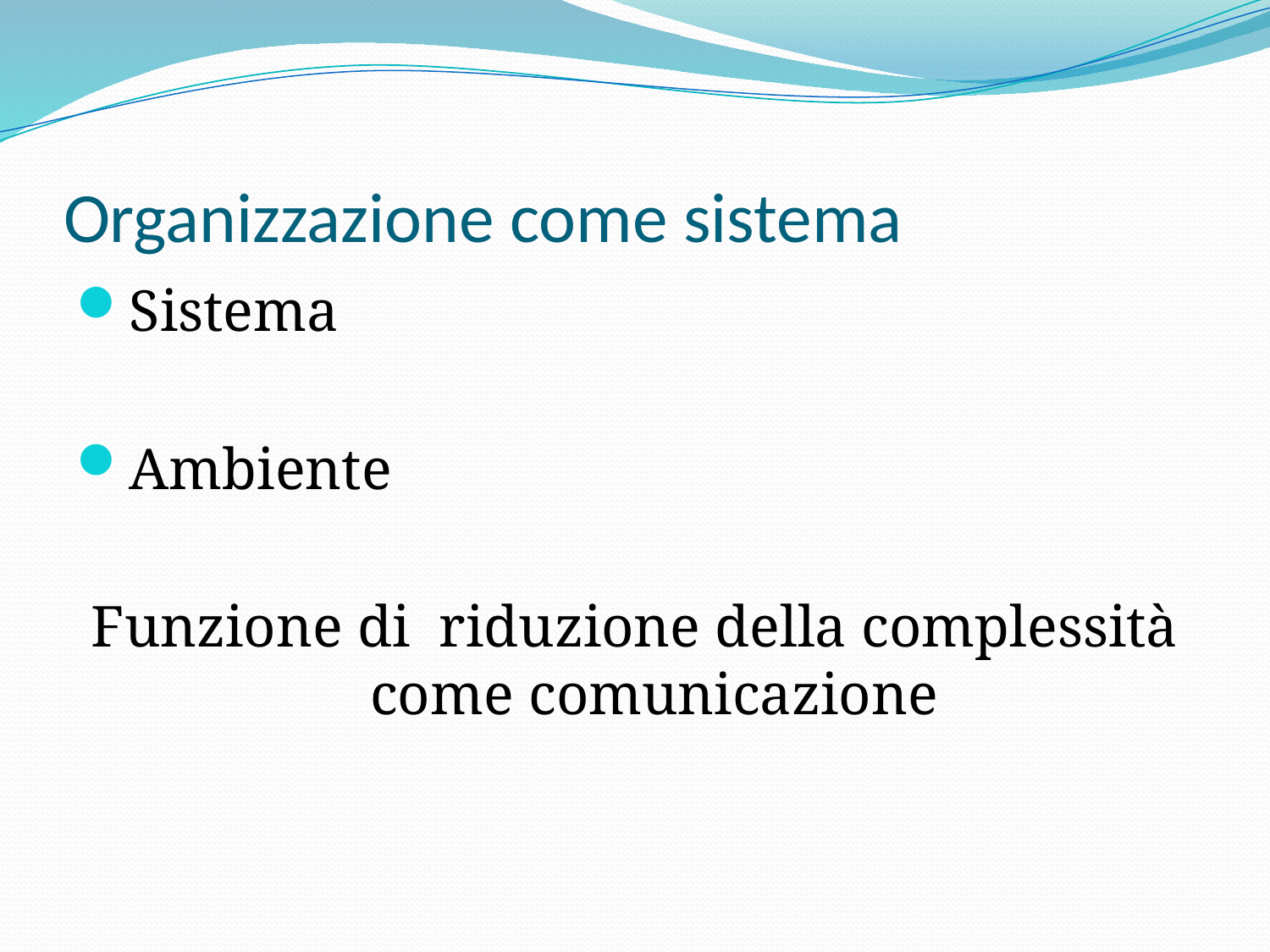

# Organizzazione come sistema
Sistema

Ambiente

Funzione di  riduzione della complessità come comunicazione